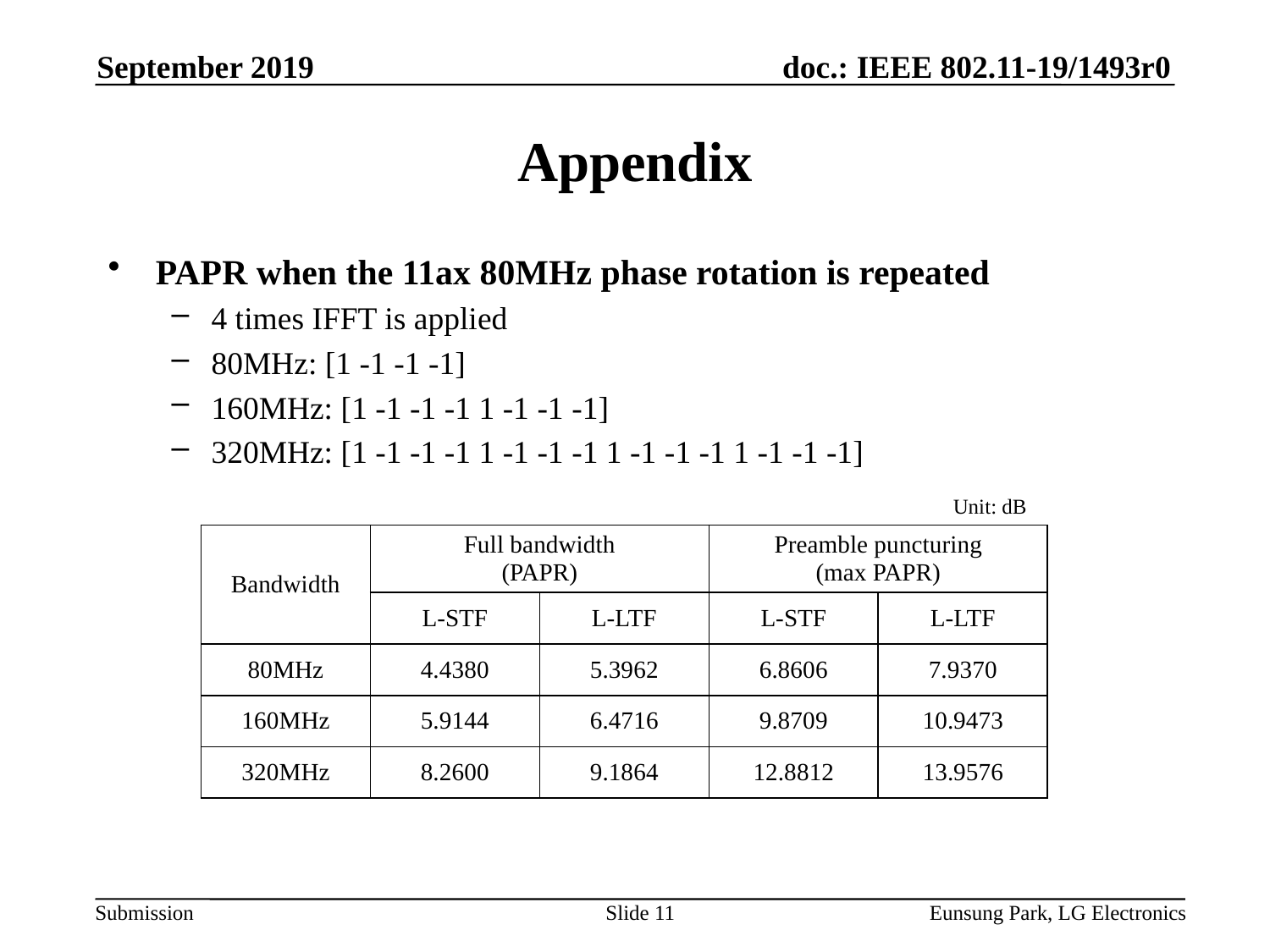

September 2019
# Appendix
PAPR when the 11ax 80MHz phase rotation is repeated
4 times IFFT is applied
80MHz: [1 -1 -1 -1]
160MHz: [1 -1 -1 -1 1 -1 -1 -1]
320MHz: [1 -1 -1 -1 1 -1 -1 -1 1 -1 -1 -1 1 -1 -1 -1]
Unit: dB
| Bandwidth | Full bandwidth (PAPR) |  | Preamble puncturing (max PAPR) |  |
| --- | --- | --- | --- | --- |
|  | L-STF | L-LTF | L-STF | L-LTF |
| 80MHz | 4.4380 | 5.3962 | 6.8606 | 7.9370 |
| 160MHz | 5.9144 | 6.4716 | 9.8709 | 10.9473 |
| 320MHz | 8.2600 | 9.1864 | 12.8812 | 13.9576 |
Slide 11
Eunsung Park, LG Electronics